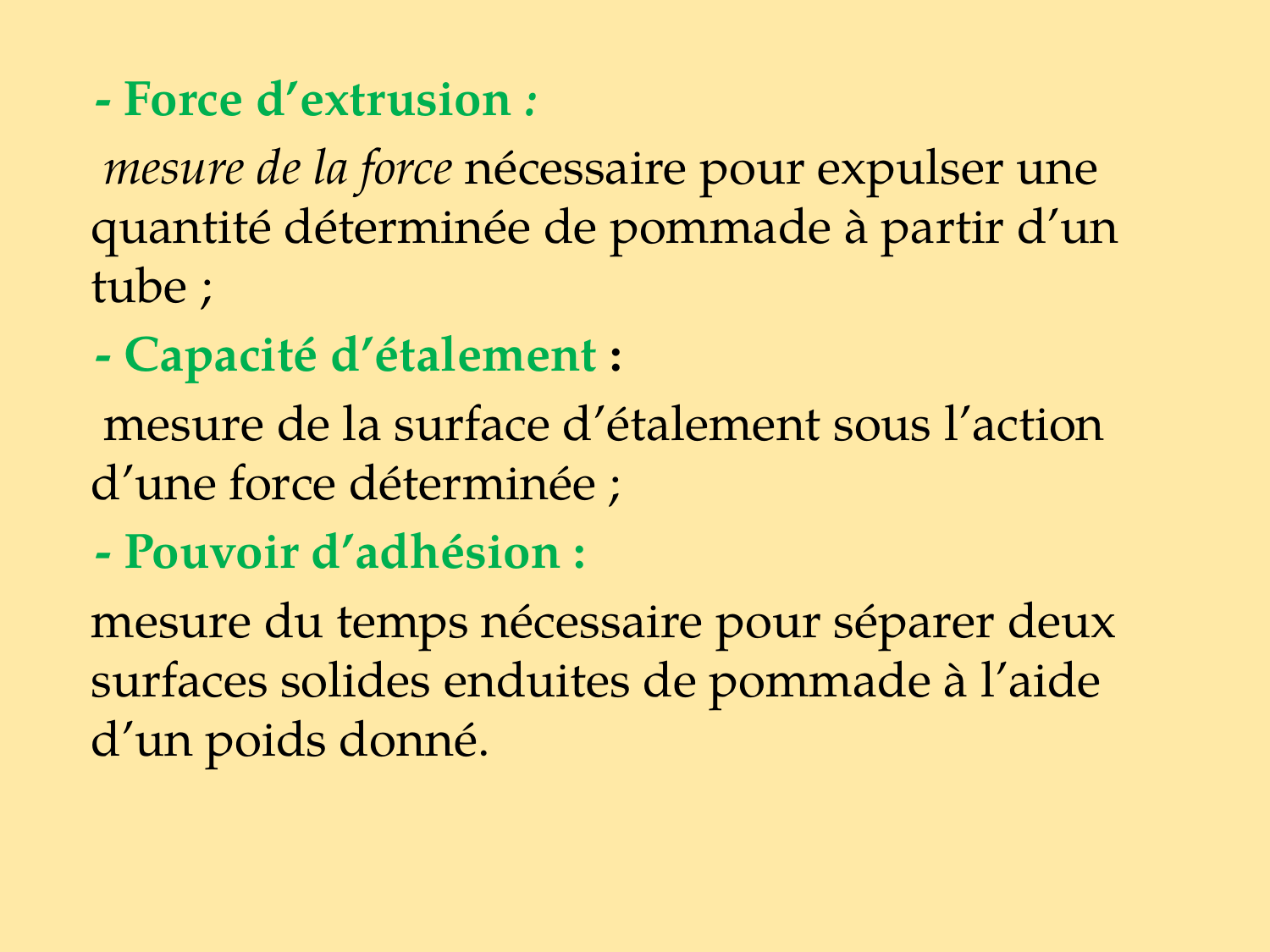

- Force d’extrusion :
 mesure de la force nécessaire pour expulser une quantité déterminée de pommade à partir d’un tube ;
- Capacité d’étalement :
 mesure de la surface d’étalement sous l’action d’une force déterminée ;
- Pouvoir d’adhésion :
mesure du temps nécessaire pour séparer deux surfaces solides enduites de pommade à l’aide d’un poids donné.